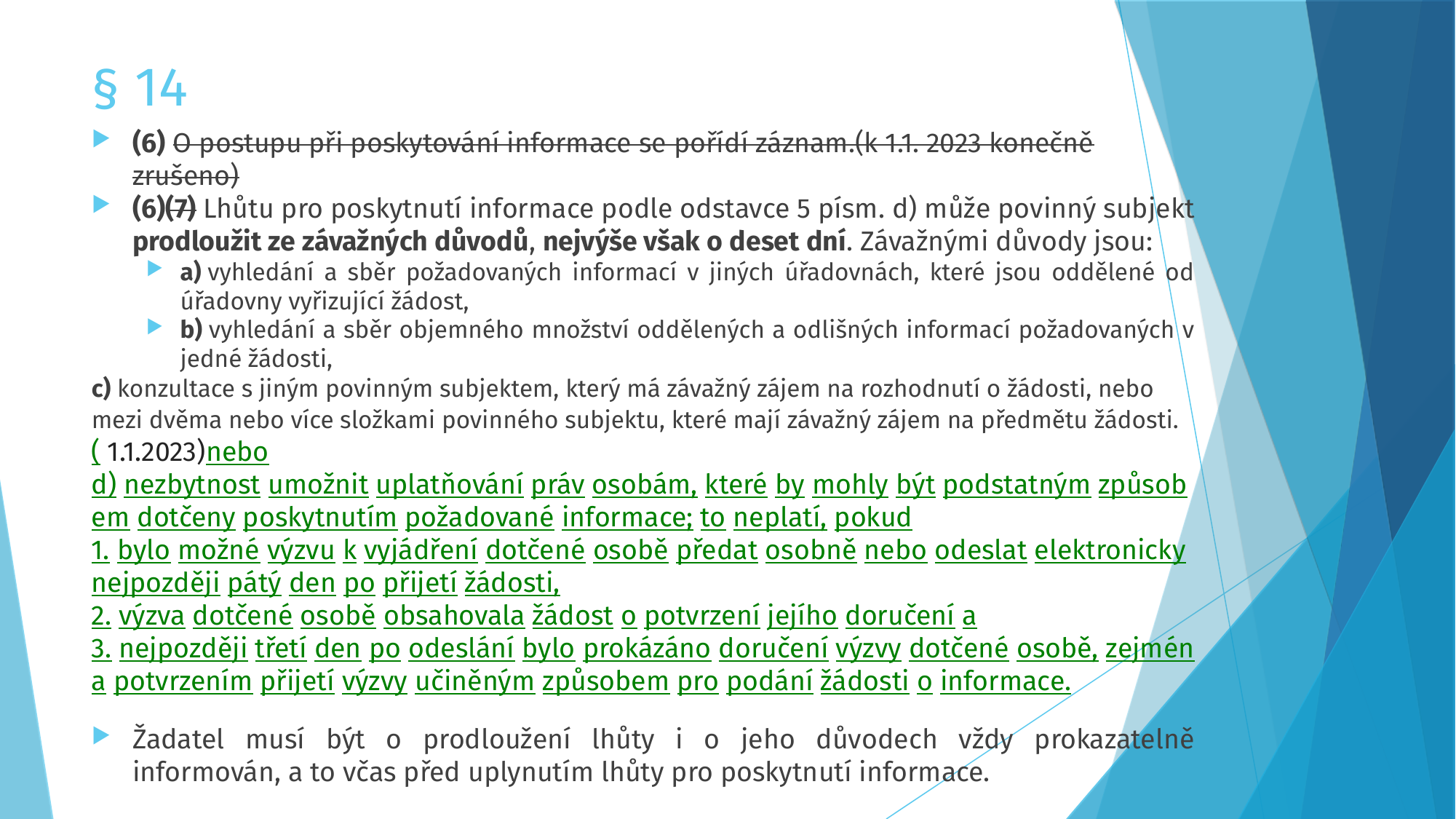

§ 14
(6) O postupu při poskytování informace se pořídí záznam.(k 1.1. 2023 konečně zrušeno)
(6)(7) Lhůtu pro poskytnutí informace podle odstavce 5 písm. d) může povinný subjekt prodloužit ze závažných důvodů, nejvýše však o deset dní. Závažnými důvody jsou:
a) vyhledání a sběr požadovaných informací v jiných úřadovnách, které jsou oddělené od úřadovny vyřizující žádost,
b) vyhledání a sběr objemného množství oddělených a odlišných informací požadovaných v jedné žádosti,
c) konzultace s jiným povinným subjektem, který má závažný zájem na rozhodnutí o žádosti, nebo mezi dvěma nebo více složkami povinného subjektu, které mají závažný zájem na předmětu žádosti. ( 1.1.2023)nebo
d) nezbytnost umožnit uplatňování práv osobám, které by mohly být podstatným způsobem dotčeny poskytnutím požadované informace; to neplatí, pokud
1. bylo možné výzvu k vyjádření dotčené osobě předat osobně nebo odeslat elektronicky
nejpozději pátý den po přijetí žádosti,
2. výzva dotčené osobě obsahovala žádost o potvrzení jejího doručení a
3. nejpozději třetí den po odeslání bylo prokázáno doručení výzvy dotčené osobě, zejména potvrzením přijetí výzvy učiněným způsobem pro podání žádosti o informace.

Žadatel musí být o prodloužení lhůty i o jeho důvodech vždy prokazatelně informován, a to včas před uplynutím lhůty pro poskytnutí informace.